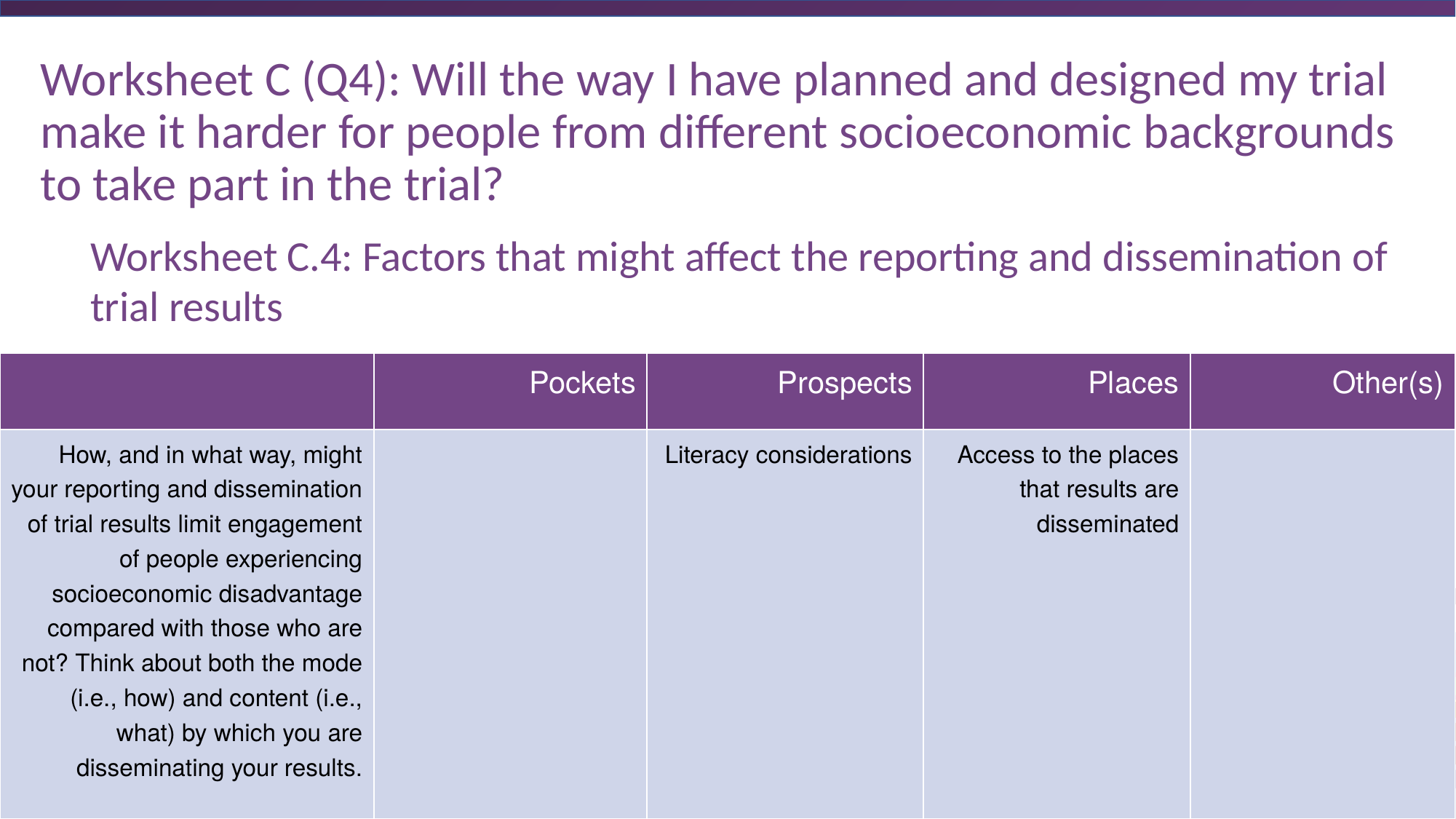

# Worksheet C (Q4): Will the way I have planned and designed my trial make it harder for people from different socioeconomic backgrounds to take part in the trial?
Worksheet C.4: Factors that might affect the reporting and dissemination of trial results
|  | Pockets | Prospects | Places | Other(s) |
| --- | --- | --- | --- | --- |
| How, and in what way, might your reporting and dissemination of trial results limit engagement of people experiencing socioeconomic disadvantage compared with those who are not? Think about both the mode (i.e., how) and content (i.e., what) by which you are disseminating your results. |  | Literacy considerations | Access to the places that results are disseminated |  |